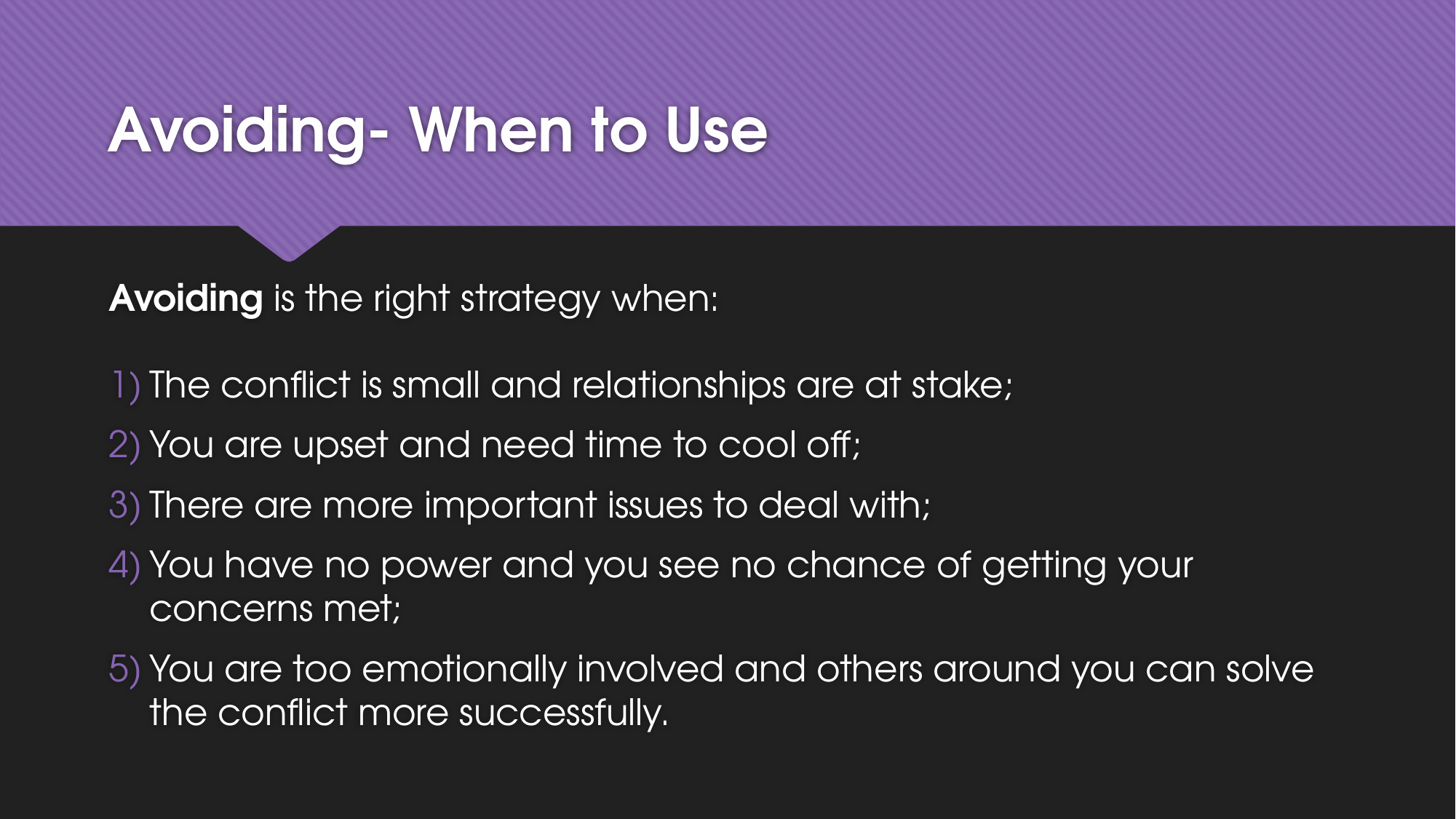

# Avoiding- When to Use
Avoiding is the right strategy when:

The conflict is small and relationships are at stake;
You are upset and need time to cool off;
There are more important issues to deal with;
You have no power and you see no chance of getting your concerns met;
You are too emotionally involved and others around you can solve the conflict more successfully.